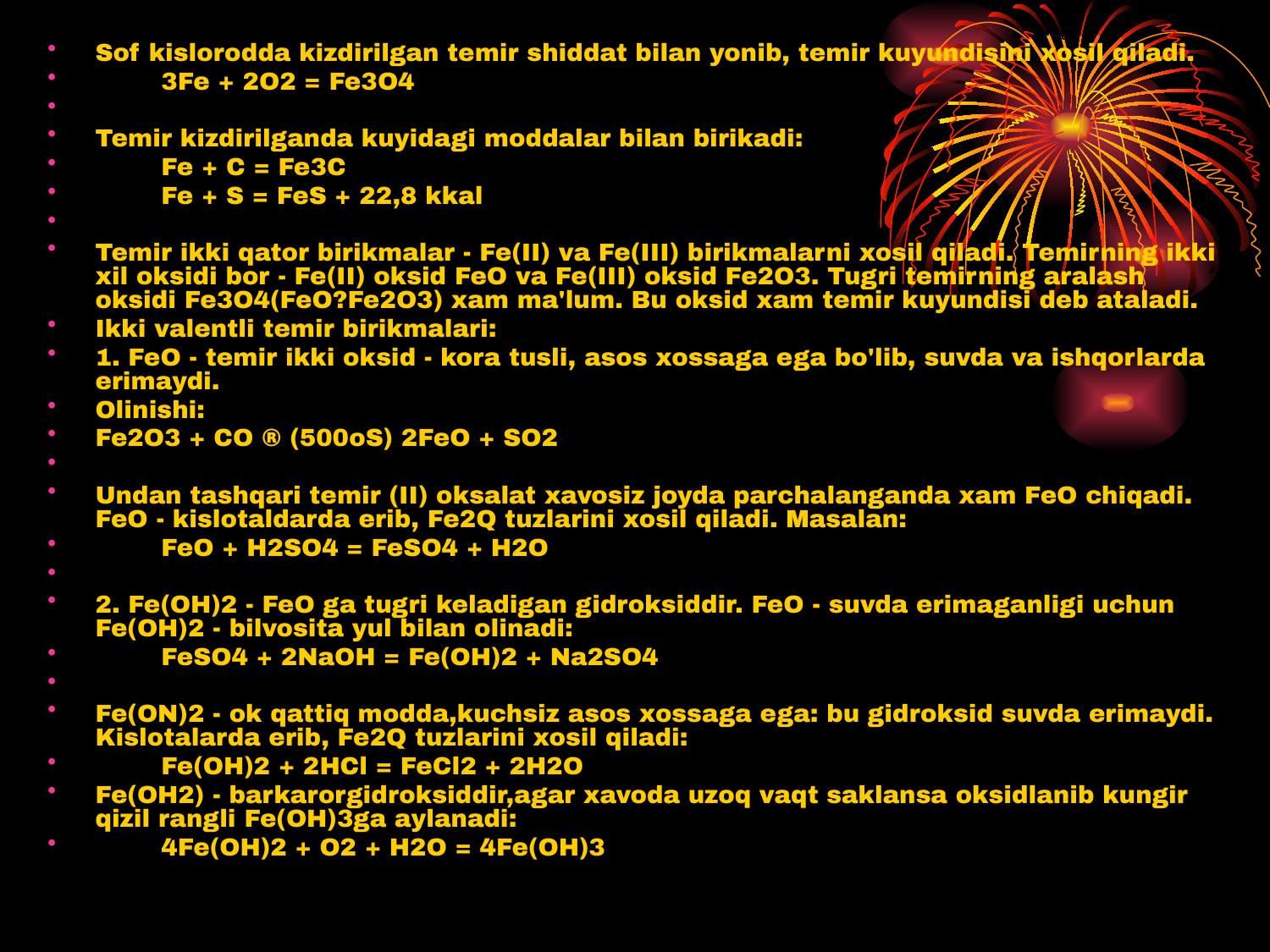

Sof kislorodda kizdirilgan temir shiddat bilan yonib, temir kuyundisini xosil qiladi.
        3Fe + 2O2 = Fe3O4

Temir kizdirilganda kuyidagi moddalar bilan birikadi:
        Fe + C = Fe3C
        Fe + S = FeS + 22,8 kkal

Temir ikki qator birikmalar - Fe(II) va Fe(III) birikmalarni xosil qiladi. Temirning ikki xil oksidi bor - Fe(II) oksid FeO va Fe(III) oksid Fe2O3. Tugri temirning aralash oksidi Fe3O4(FeO?Fe2O3) xam ma'lum. Bu oksid xam temir kuyundisi deb ataladi.
Ikki valentli temir birikmalari:
1. FeO - temir ikki oksid - kora tusli, asos xossaga ega bo'lib, suvda va ishqorlarda erimaydi.
Olinishi:
Fe2O3 + CO ® (500oS) 2FeO + SO2

Undan tashqari temir (II) oksalat xavosiz joyda parchalanganda xam FeO chiqadi. FeO - kislotaldarda erib, Fe2Q tuzlarini xosil qiladi. Masalan:
        FeO + H2SO4 = FeSO4 + H2O

2. Fe(OH)2 - FeO ga tugri keladigan gidroksiddir. FeO - suvda erimaganligi uchun Fe(OH)2 - bilvosita yul bilan olinadi:
        FeSO4 + 2NaOH = Fe(OH)2 + Na2SO4

Fe(ON)2 - ok qattiq modda,kuchsiz asos xossaga ega: bu gidroksid suvda erimaydi. Kislotalarda erib, Fe2Q tuzlarini xosil qiladi:
        Fe(OH)2 + 2HCl = FeCl2 + 2H2O
Fe(OH2) - barkarorgidroksiddir,agar xavoda uzoq vaqt saklansa oksidlanib kungir qizil rangli Fe(OH)3ga aylanadi:
        4Fe(OH)2 + O2 + H2O = 4Fe(OH)3